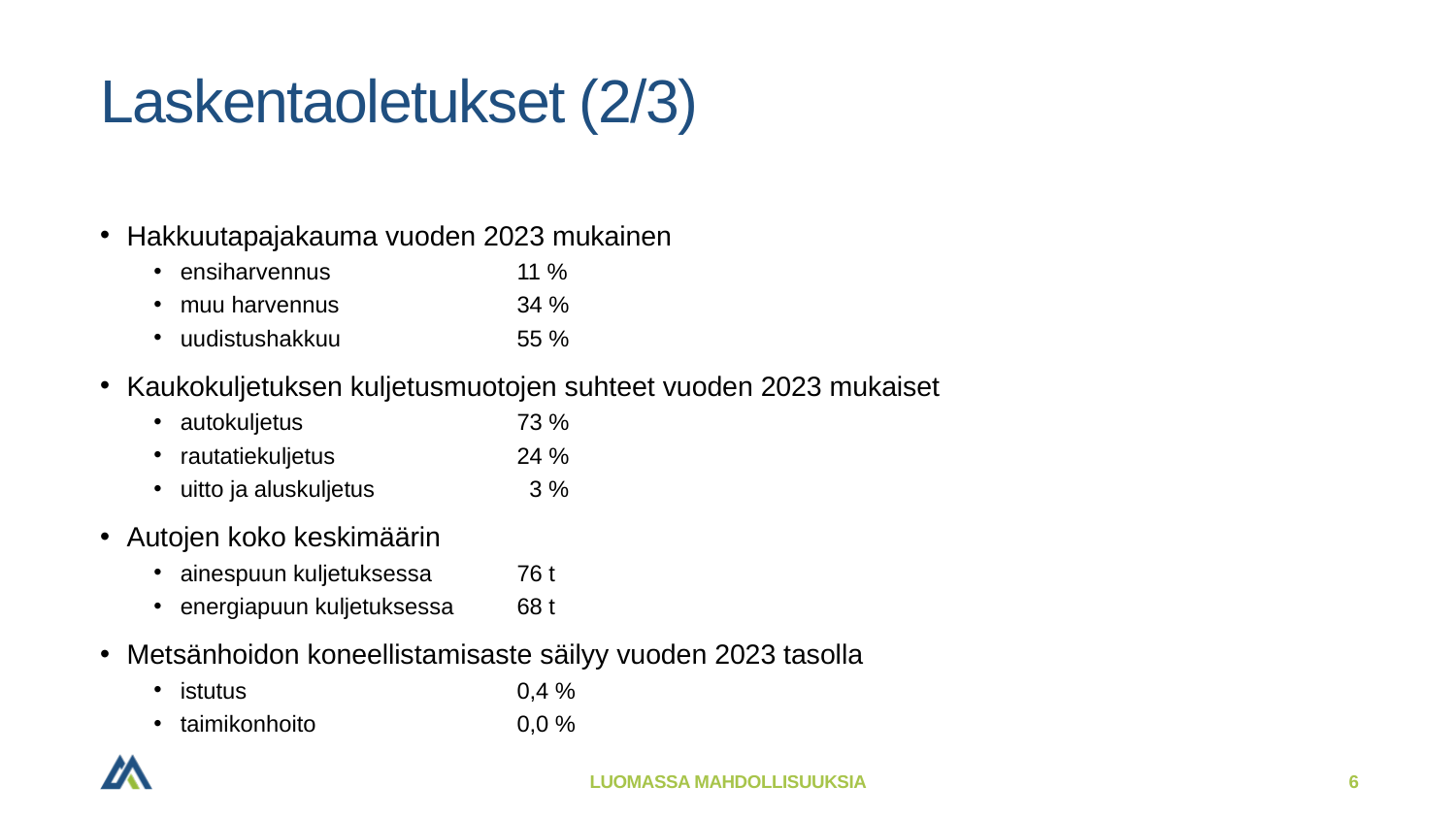

# Laskentaoletukset (2/3)
Hakkuutapajakauma vuoden 2023 mukainen
ensiharvennus	11 %
muu harvennus	34 %
uudistushakkuu	55 %
Kaukokuljetuksen kuljetusmuotojen suhteet vuoden 2023 mukaiset
autokuljetus	73 %
rautatiekuljetus	24 %
uitto ja aluskuljetus	  3 %
Autojen koko keskimäärin
ainespuun kuljetuksessa	76 t
energiapuun kuljetuksessa	68 t
Metsänhoidon koneellistamisaste säilyy vuoden 2023 tasolla
istutus	0,4 %
taimikonhoito	0,0 %
LUOMASSA MAHDOLLISUUKSIA
6